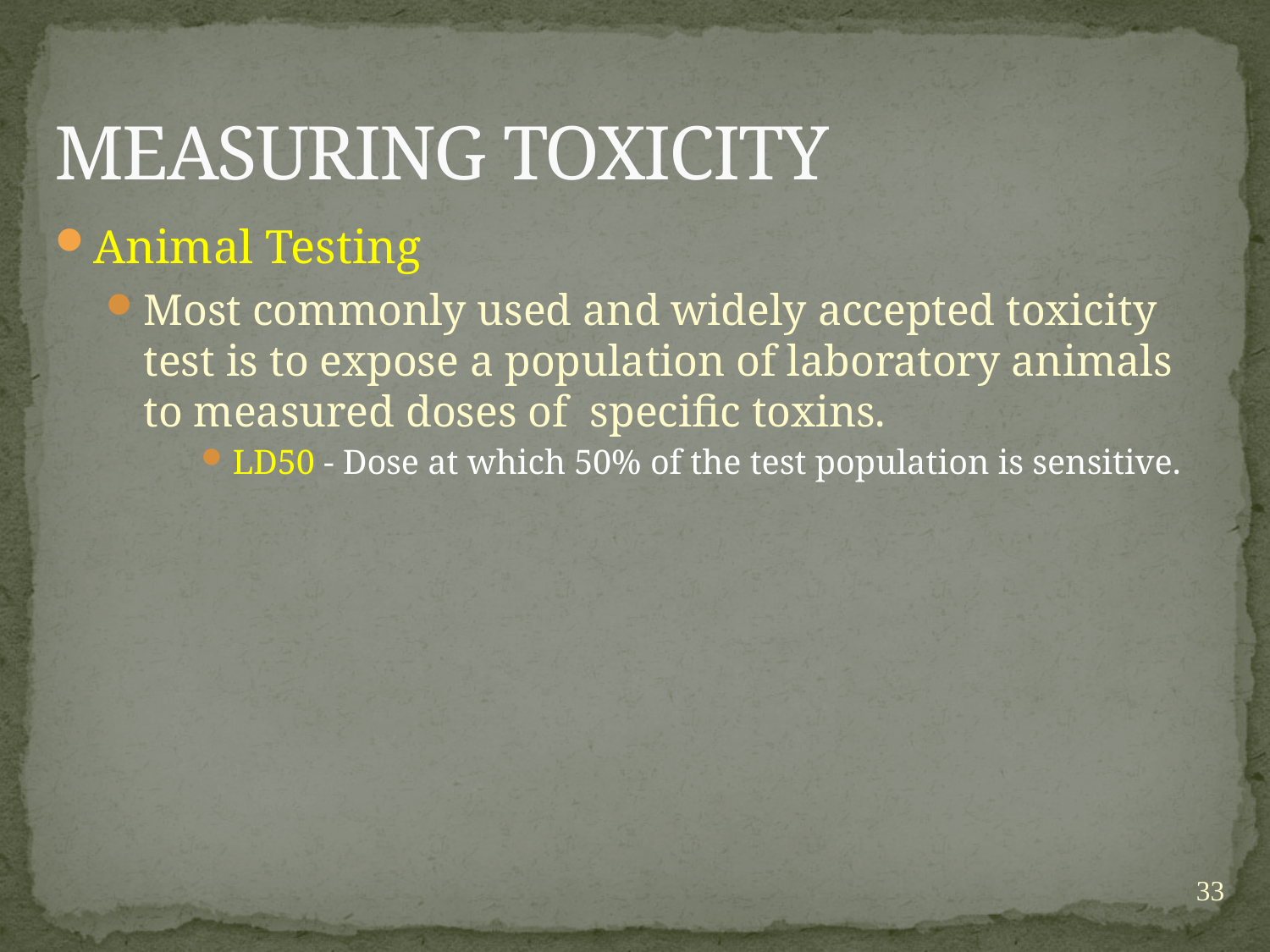

# MEASURING TOXICITY
Animal Testing
Most commonly used and widely accepted toxicity test is to expose a population of laboratory animals to measured doses of  specific toxins.
LD50 - Dose at which 50% of the test population is sensitive.
33